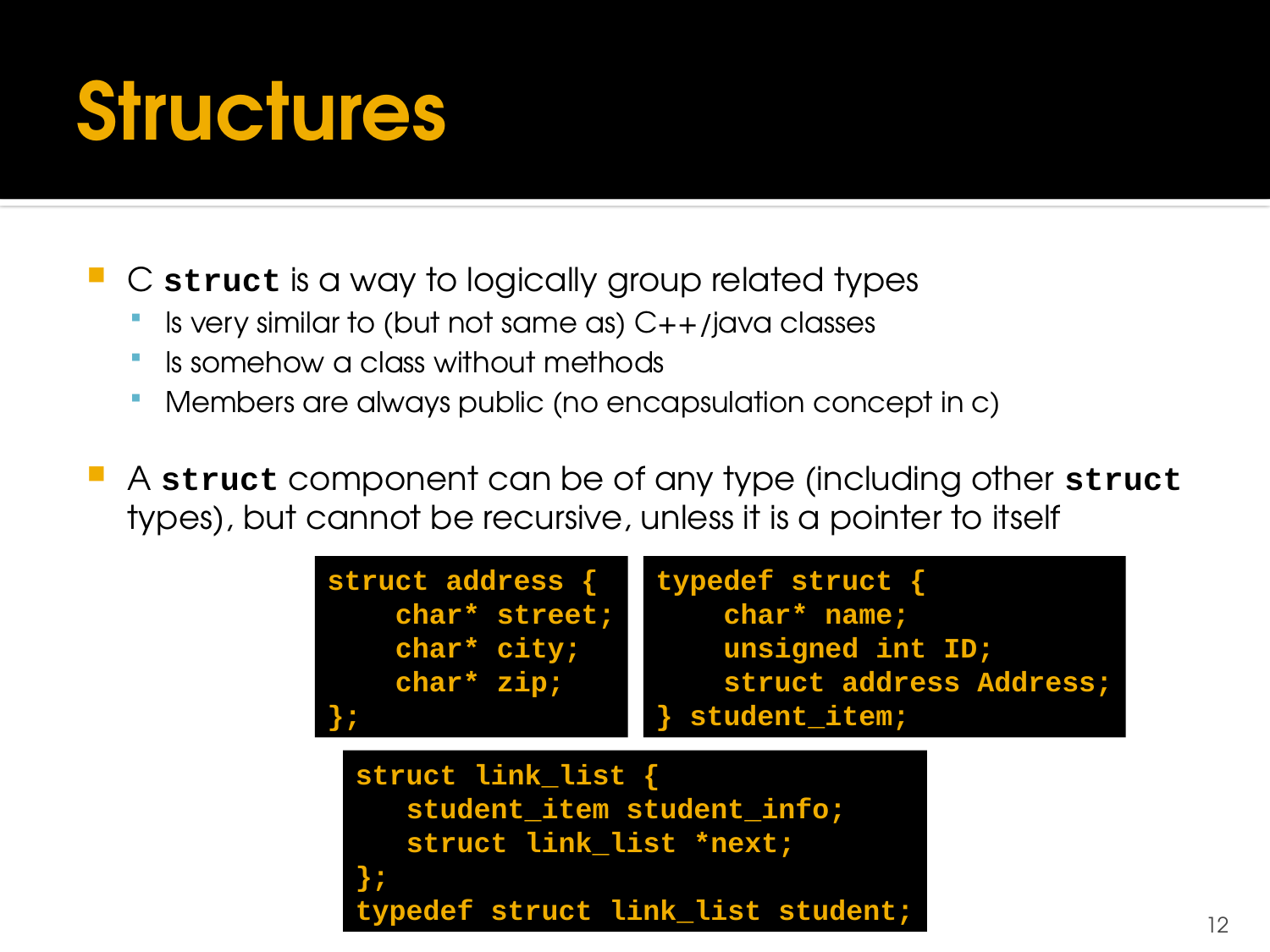

# Structures
C struct is a way to logically group related types
Is very similar to (but not same as) C++/java classes
Is somehow a class without methods
Members are always public (no encapsulation concept in c)

A struct component can be of any type (including other struct types), but cannot be recursive, unless it is a pointer to itself
struct address {
    char* street;
    char* city;
    char* zip;
};
typedef struct {
    char* name;
    unsigned int ID;
    struct address Address;
} student_item;
struct link_list {
   student_item student_info;
   struct link_list *next;
};
typedef struct link_list student;
12